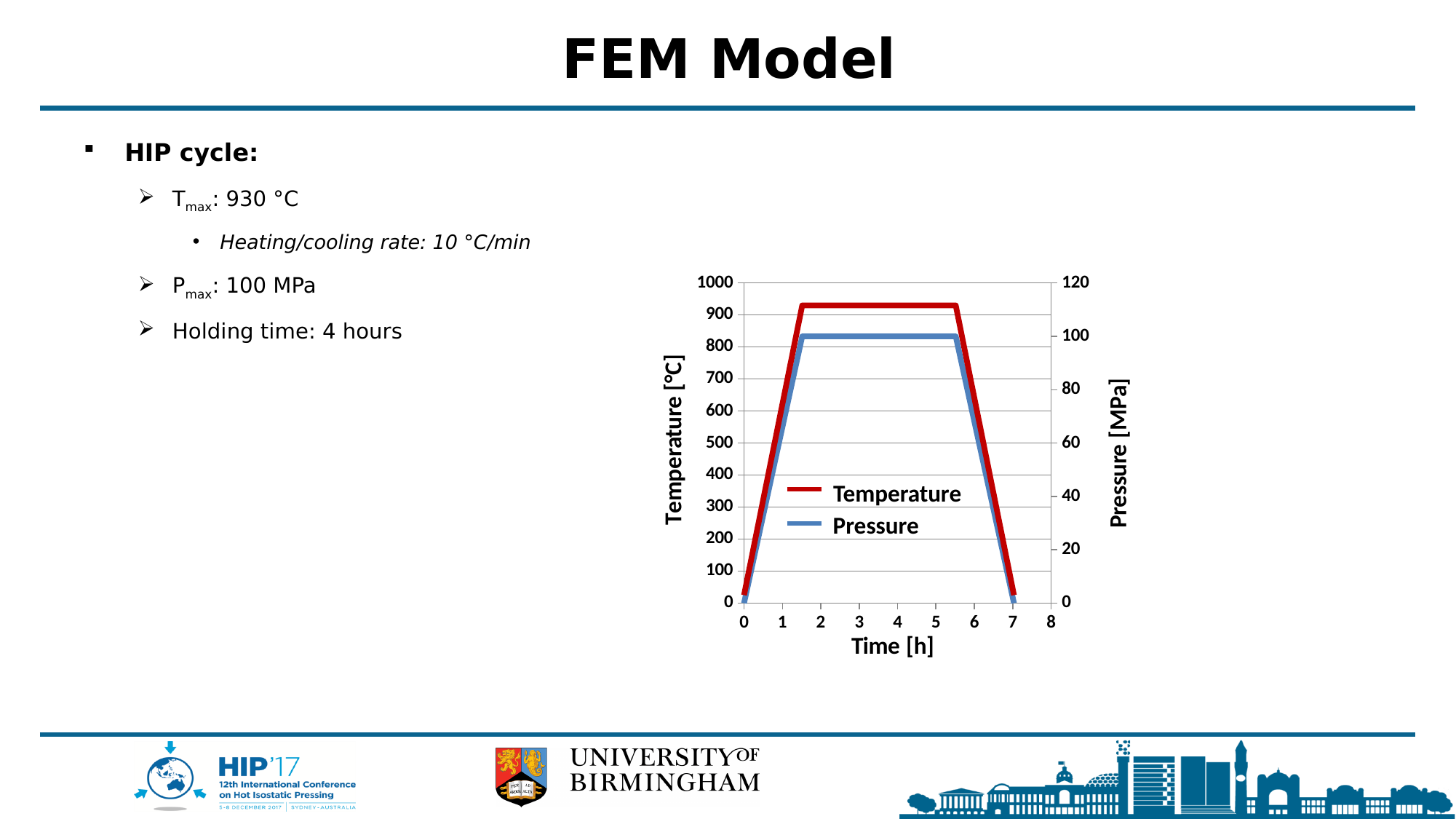

# FEM Model
HIP cycle:
Tmax: 930 °C
Heating/cooling rate: 10 °C/min
Pmax: 100 MPa
Holding time: 4 hours

### Chart

| Category |  |  |
|---|---|---|
Temperature
Pressure